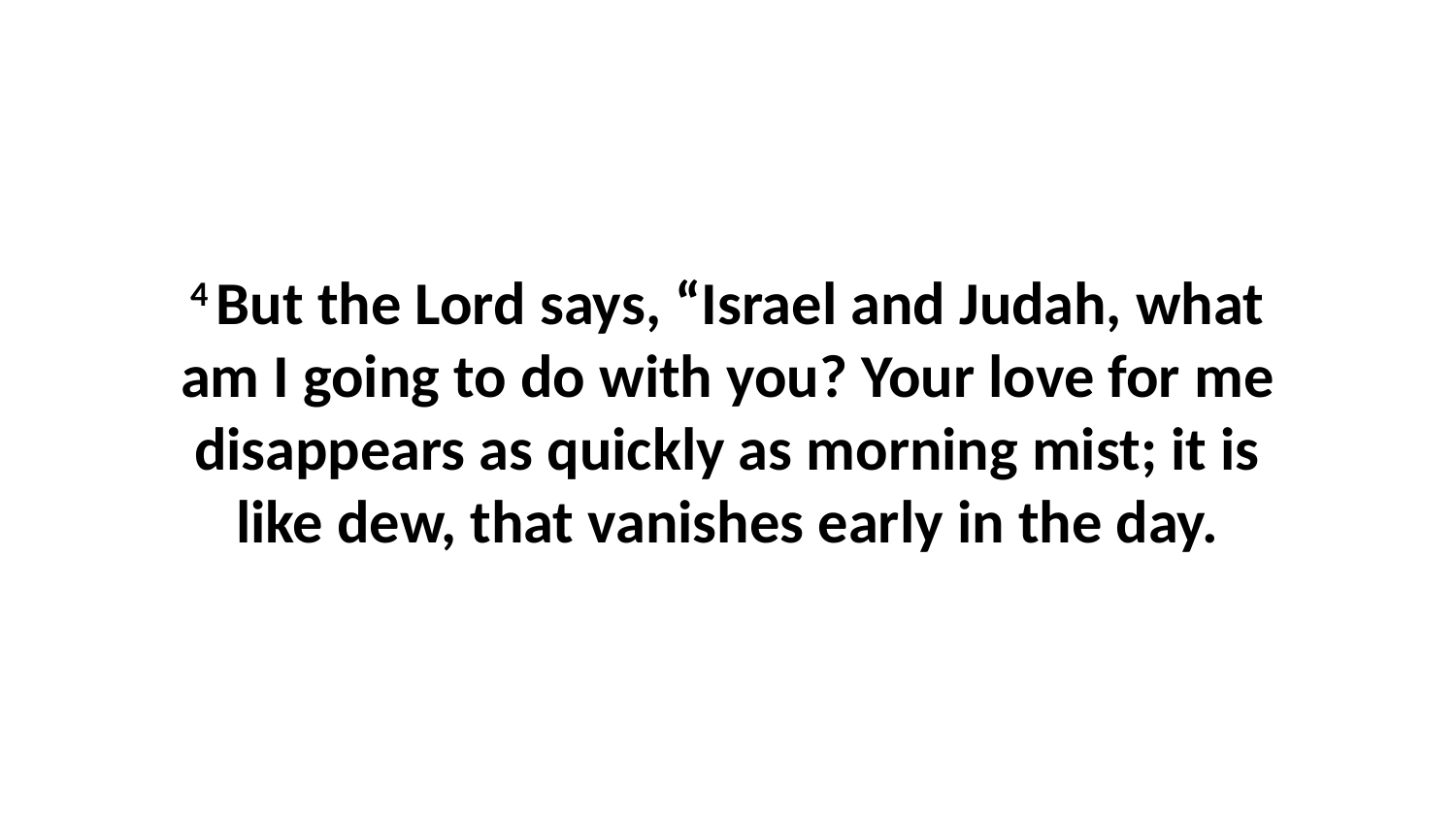

4 But the Lord says, “Israel and Judah, what am I going to do with you? Your love for me disappears as quickly as morning mist; it is like dew, that vanishes early in the day.